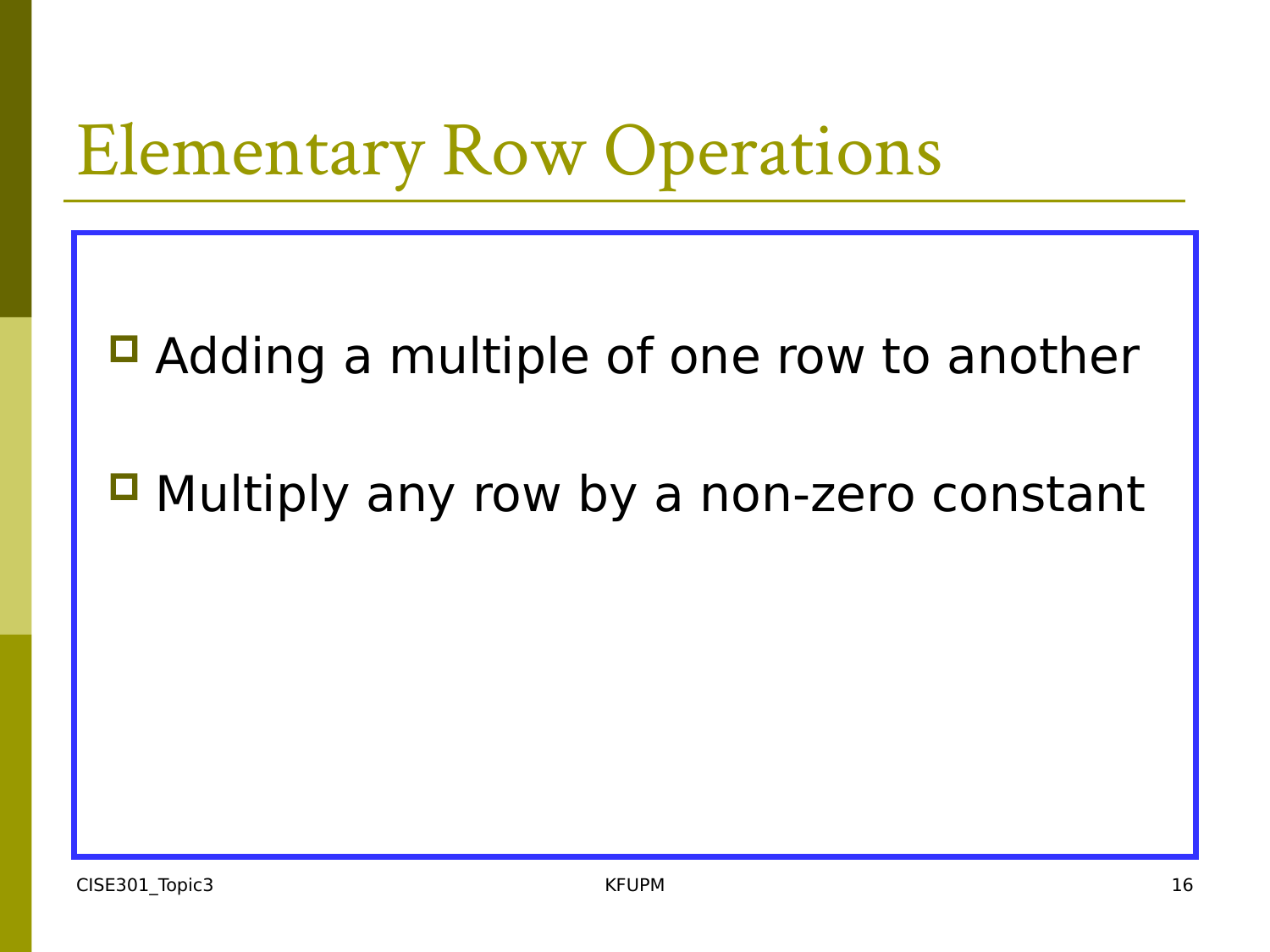

# Elementary Row Operations

Adding a multiple of one row to another

Multiply any row by a non-zero constant
CISE301_Topic3
KFUPM
16